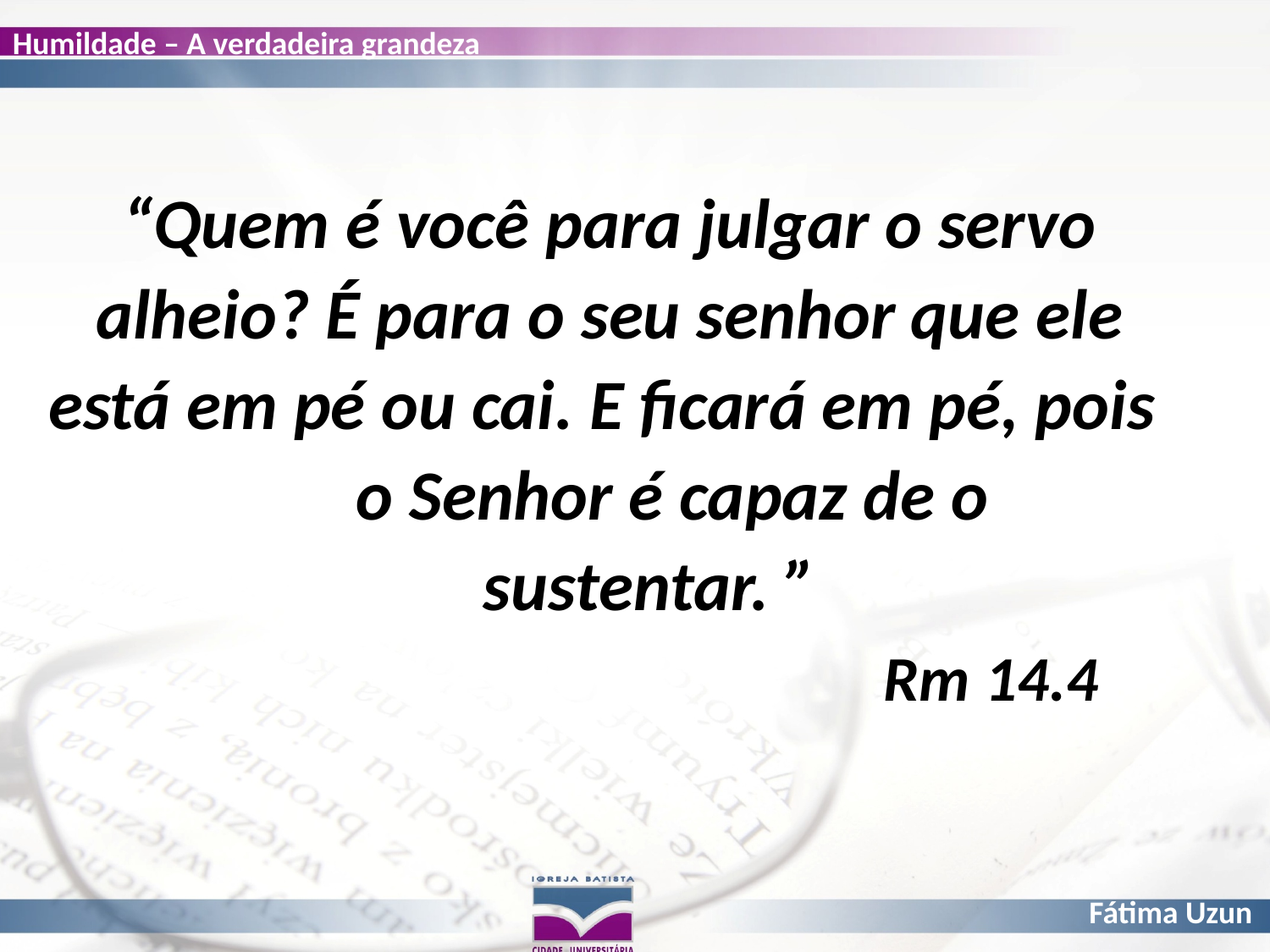

“Quem é você para julgar o servo alheio? É para o seu senhor que ele está em pé ou cai. E ficará em pé, pois 		o Senhor é capaz de o 				sustentar. ”								 	Rm 14.4
#